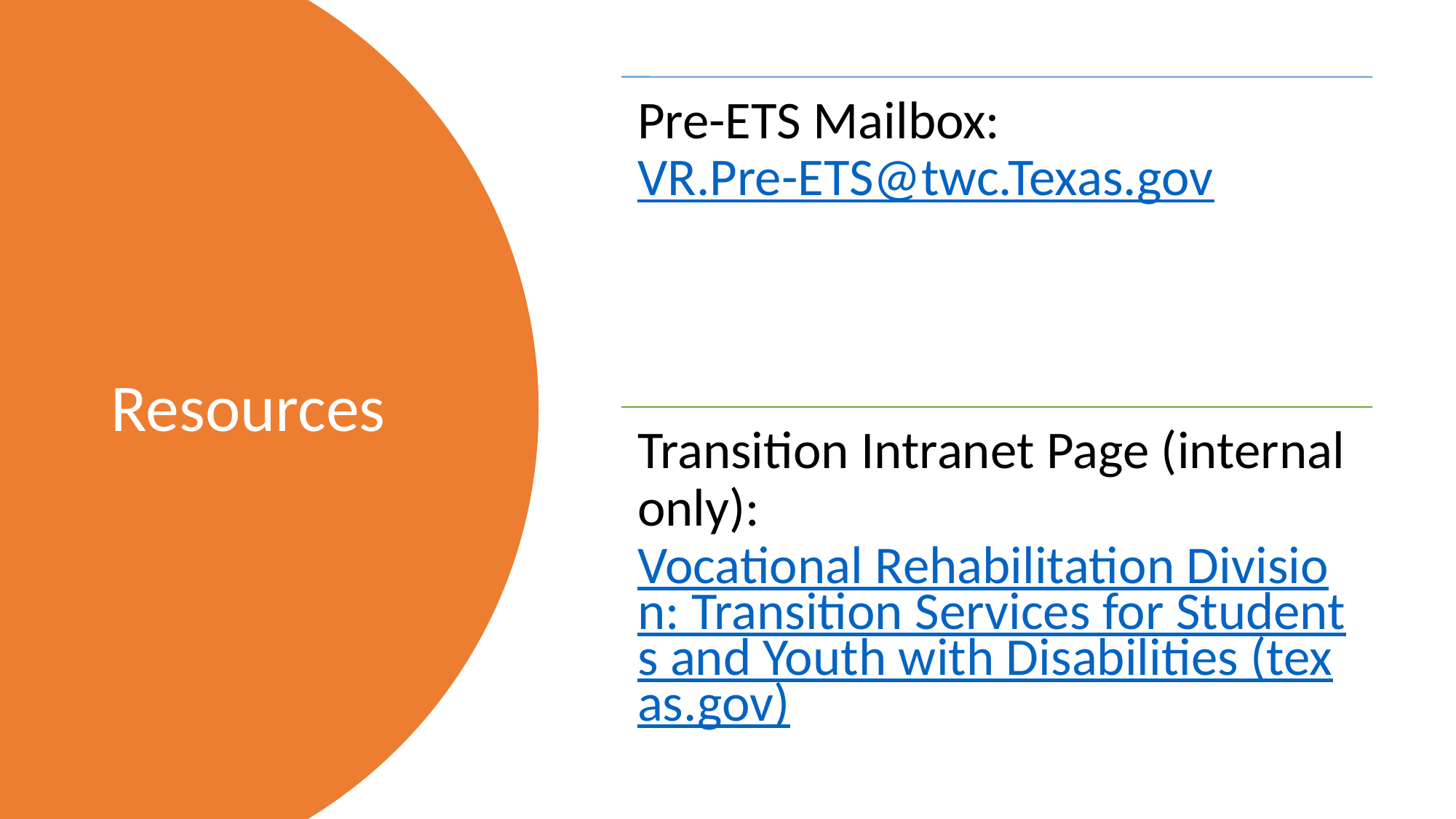

Pre-ETS Mailbox: VR.Pre-ETS@twc.Texas.gov
Transition Intranet Page (internal only): Vocational Rehabilitation Division: Transition Services for Students and Youth with Disabilities (texas.gov)
# Resources